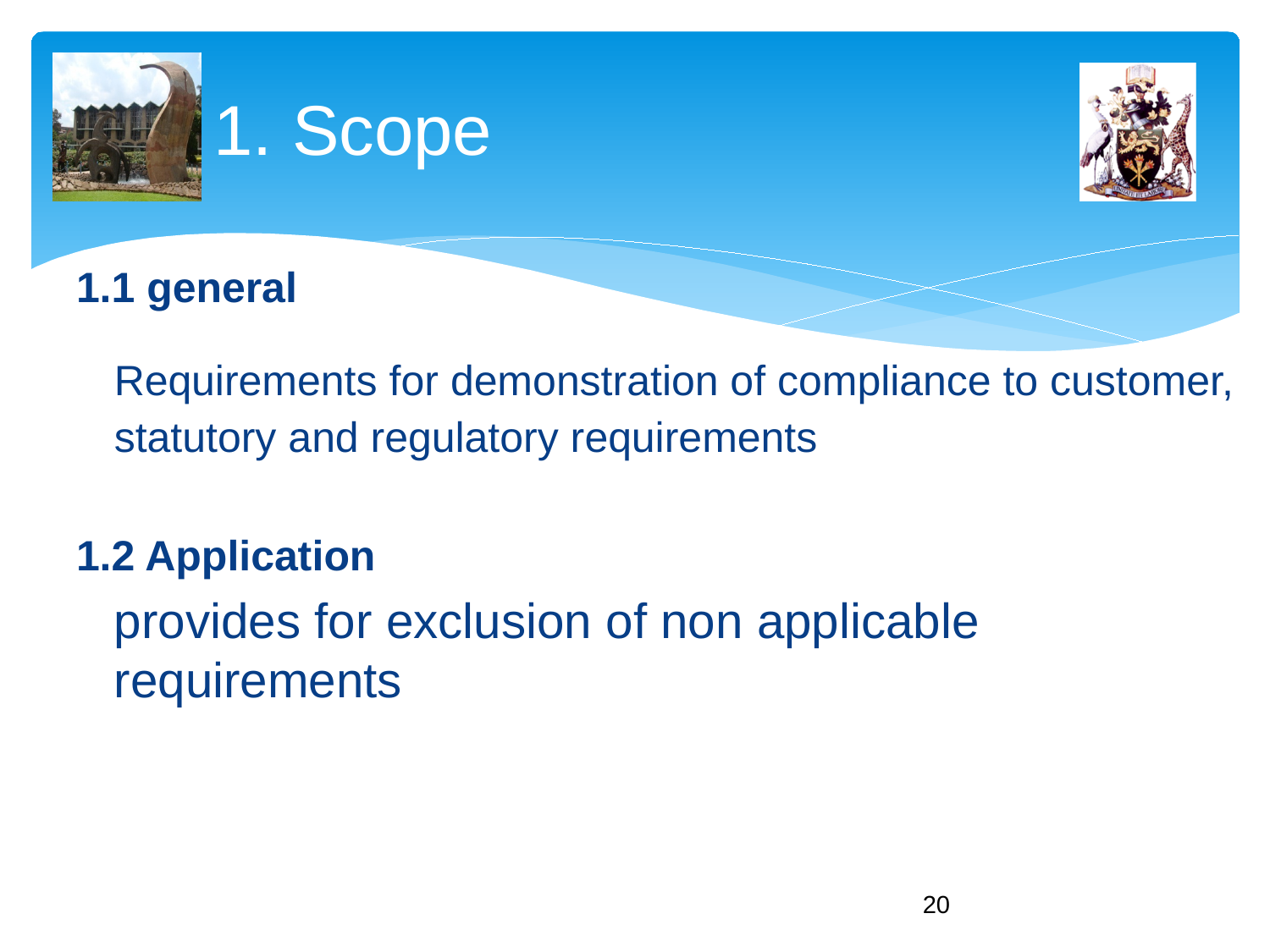

# 1. Scope
1.1 general
	Requirements for demonstration of compliance to customer, statutory and regulatory requirements

1.2 Application
	provides for exclusion of non applicable requirements
20